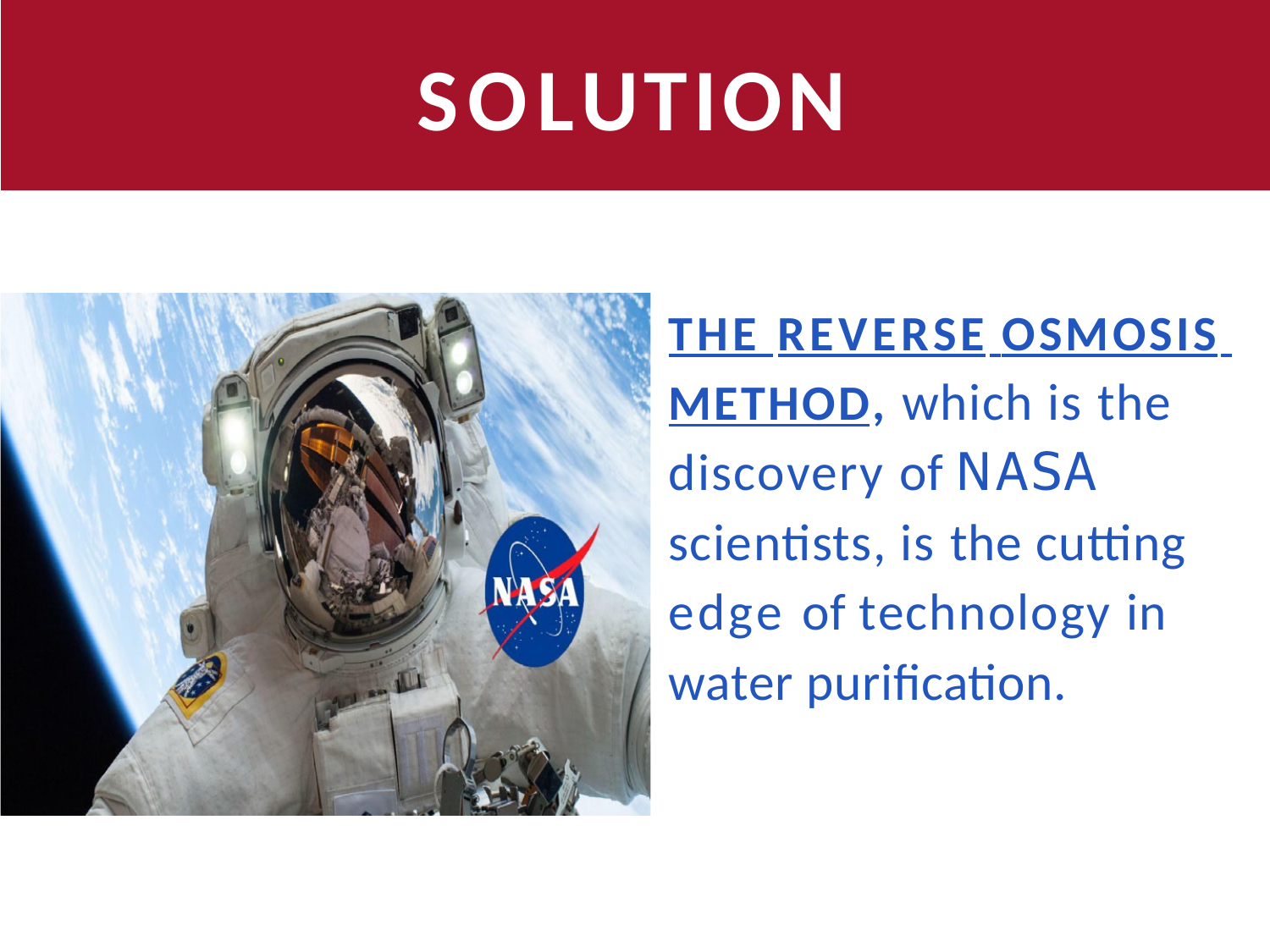

# SOLUTION
THE REVERSE OSMOSIS
METHOD, which is the discovery of NASA scientists, is the cutting edge of technology in water purification.